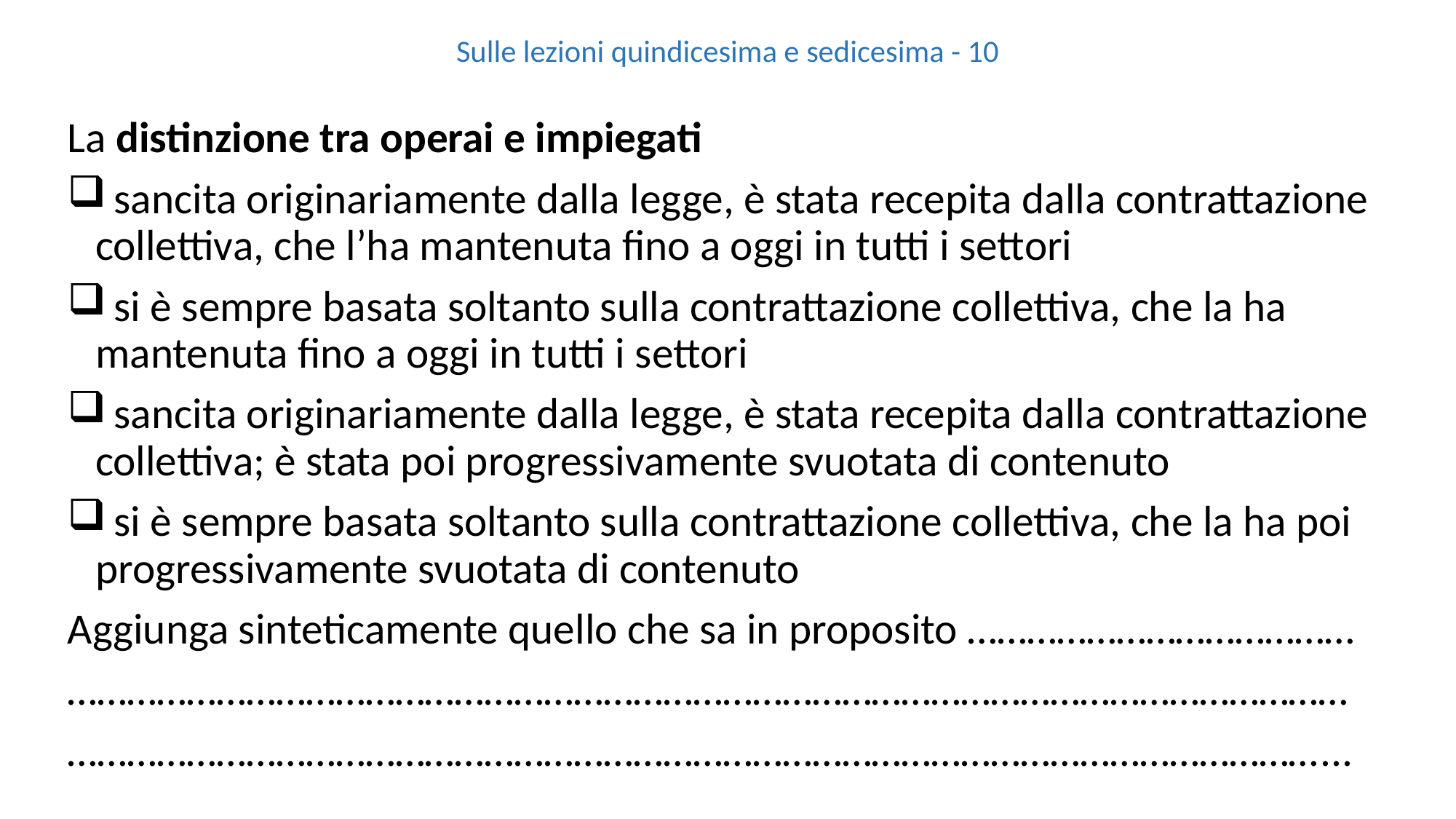

# Sulle lezioni quindicesima e sedicesima - 10
La distinzione tra operai e impiegati
 sancita originariamente dalla legge, è stata recepita dalla contrattazione collettiva, che l’ha mantenuta fino a oggi in tutti i settori
 si è sempre basata soltanto sulla contrattazione collettiva, che la ha mantenuta fino a oggi in tutti i settori
 sancita originariamente dalla legge, è stata recepita dalla contrattazione collettiva; è stata poi progressivamente svuotata di contenuto
 si è sempre basata soltanto sulla contrattazione collettiva, che la ha poi progressivamente svuotata di contenuto
Aggiunga sinteticamente quello che sa in proposito …………………………………
…………………………………………………………………………………………………………………
………………………………………………………………………………………………………………...